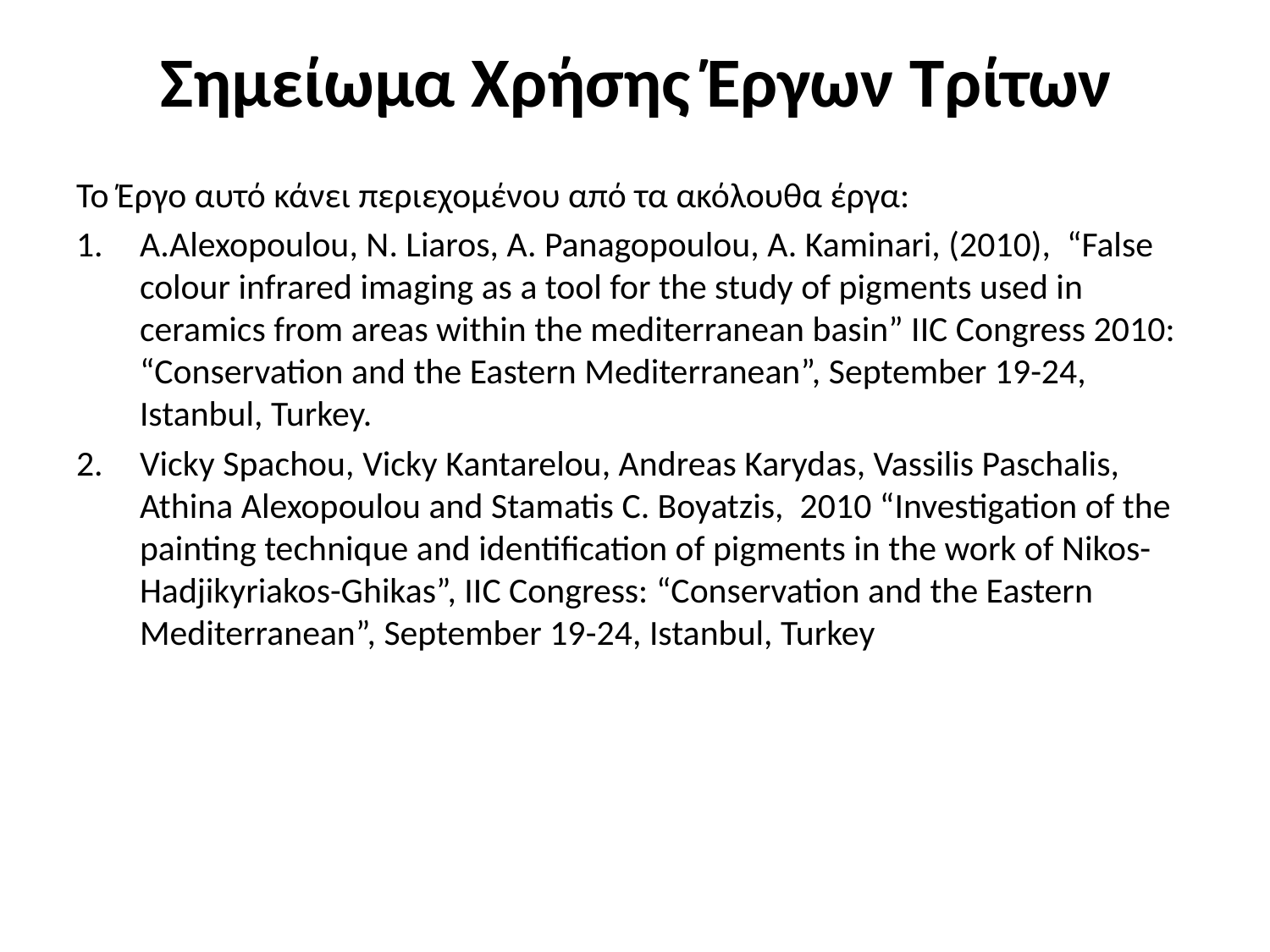

# Σημείωμα Χρήσης Έργων Τρίτων
Το Έργο αυτό κάνει περιεχομένου από τα ακόλουθα έργα:
A.Alexopoulou, N. Liaros, A. Panagopoulou, A. Kaminari, (2010),  “False colour infrared imaging as a tool for the study of pigments used in ceramics from areas within the mediterranean basin” IIC Congress 2010: “Conservation and the Eastern Mediterranean”, September 19-24, Istanbul, Turkey.
Vicky Spachou, Vicky Kantarelou, Andreas Karydas, Vassilis Paschalis, Athina Alexopoulou and Stamatis C. Boyatzis,  2010 “Investigation of the painting technique and identification of pigments in the work of Nikos-Hadjikyriakos-Ghikas”, IIC Congress: “Conservation and the Eastern Mediterranean”, September 19-24, Istanbul, Turkey